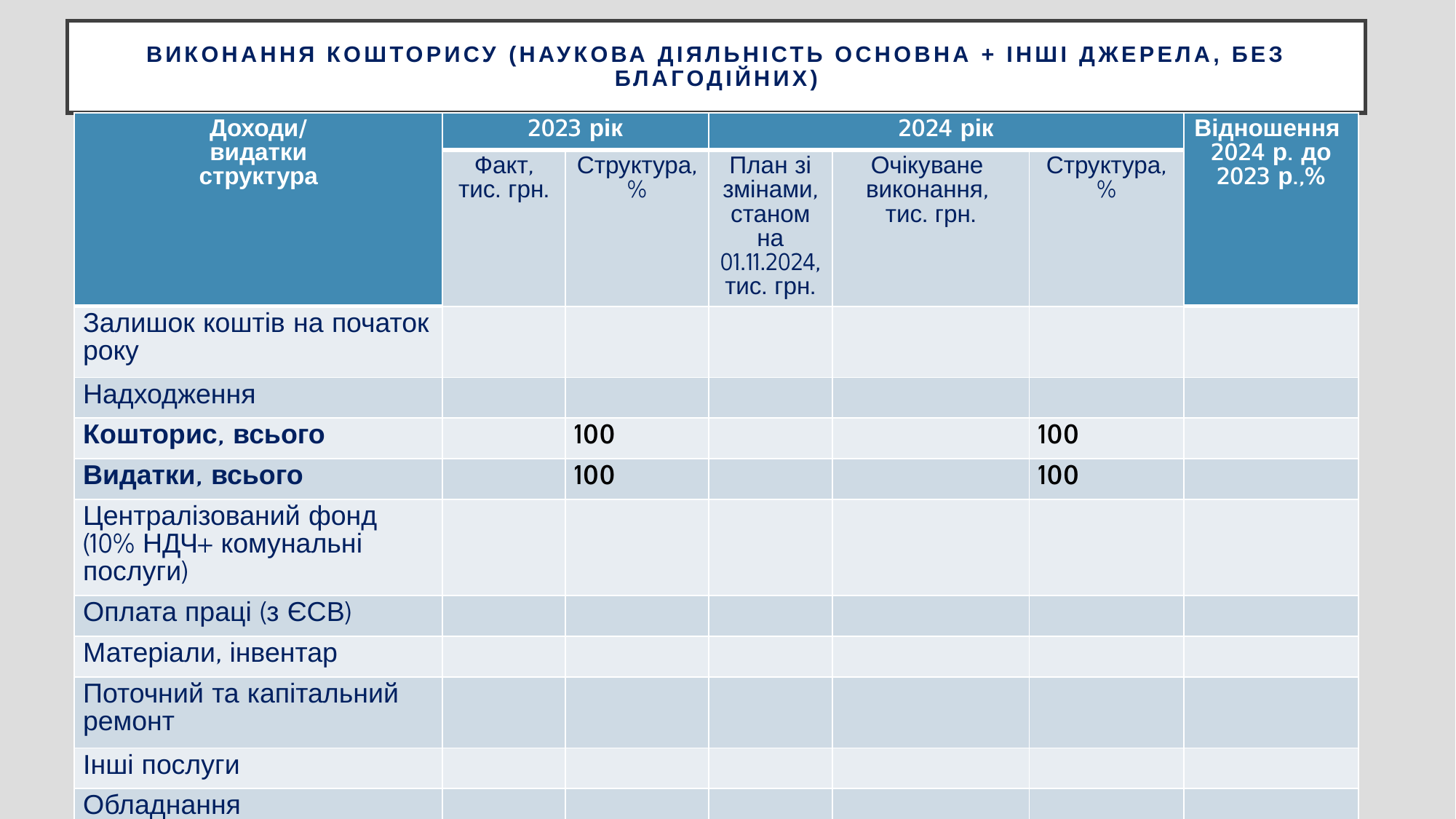

# Виконання кошторису (наукова діяльність основна + інші джерела, без благодійних)
| Доходи/ видатки структура | 2023 рік |  | 2024 рік |  |  | Відношення 2024 р. до 2023 р.,% |
| --- | --- | --- | --- | --- | --- | --- |
|  | Факт, тис. грн. | Структура, % | План зі змінами, станом на 01.11.2024, тис. грн. | Очікуване виконання, тис. грн. | Структура, % |  |
| Залишок коштів на початок року |  |  |  |  |  |  |
| Надходження |  |  |  |  |  |  |
| Кошторис, всього |  | 100 |  |  | 100 |  |
| Видатки, всього |  | 100 |  |  | 100 |  |
| Централізований фонд (10% НДЧ+ комунальні послуги) |  |  |  |  |  |  |
| Оплата праці (з ЄСВ) |  |  |  |  |  |  |
| Матеріали, інвентар |  |  |  |  |  |  |
| Поточний та капітальний ремонт |  |  |  |  |  |  |
| Інші послуги |  |  |  |  |  |  |
| Обладнання |  |  |  |  |  |  |